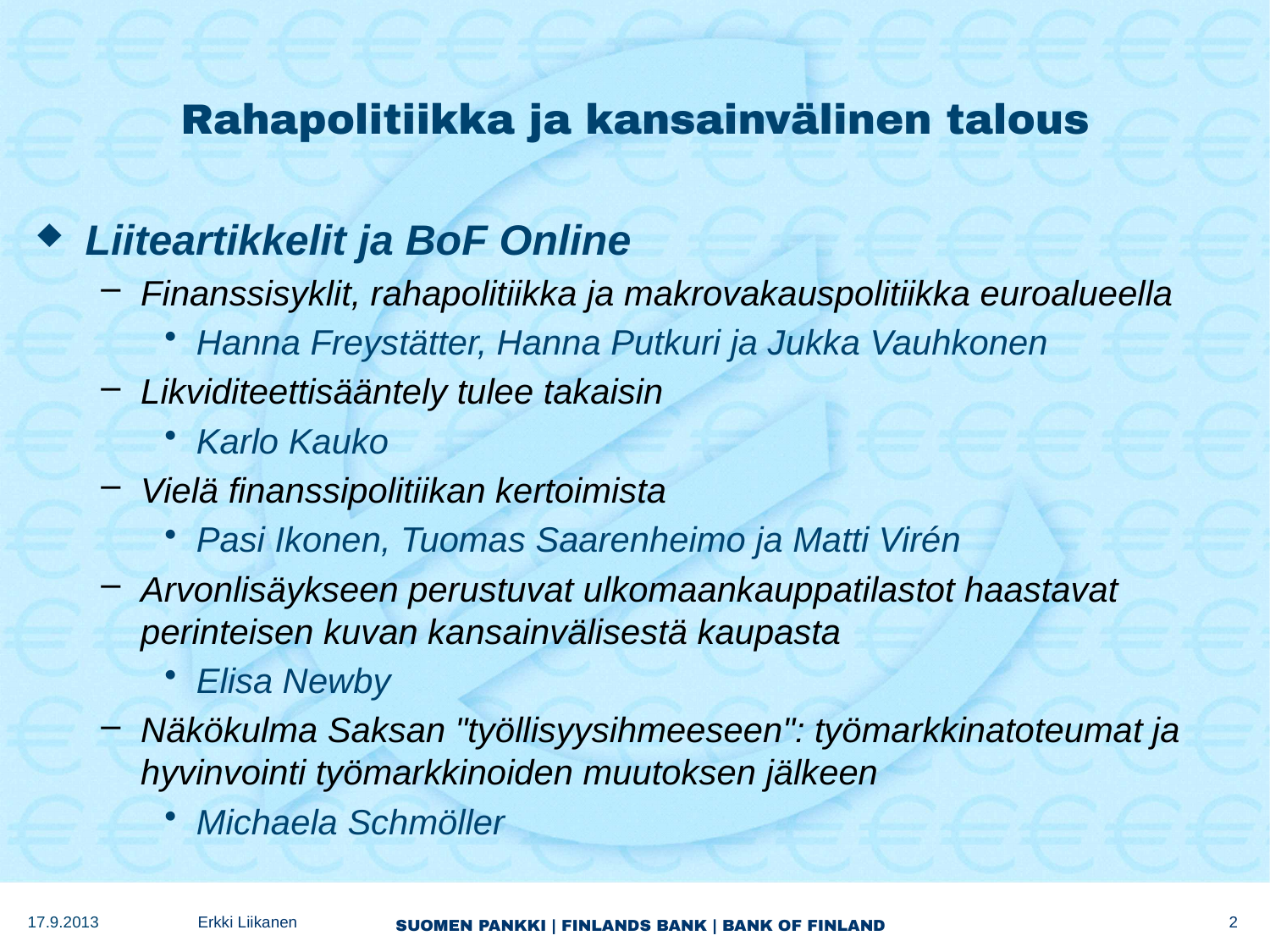

# Rahapolitiikka ja kansainvälinen talous
Liiteartikkelit ja BoF Online
Finanssisyklit, rahapolitiikka ja makrovakauspolitiikka euroalueella
Hanna Freystätter, Hanna Putkuri ja Jukka Vauhkonen
Likviditeettisääntely tulee takaisin
Karlo Kauko
Vielä finanssipolitiikan kertoimista
Pasi Ikonen, Tuomas Saarenheimo ja Matti Virén
Arvonlisäykseen perustuvat ulkomaankauppatilastot haastavat perinteisen kuvan kansainvälisestä kaupasta
Elisa Newby
Näkökulma Saksan "työllisyysihmeeseen": työmarkkinatoteumat ja hyvinvointi työmarkkinoiden muutoksen jälkeen
Michaela Schmöller

2
17.9.2013
Erkki Liikanen